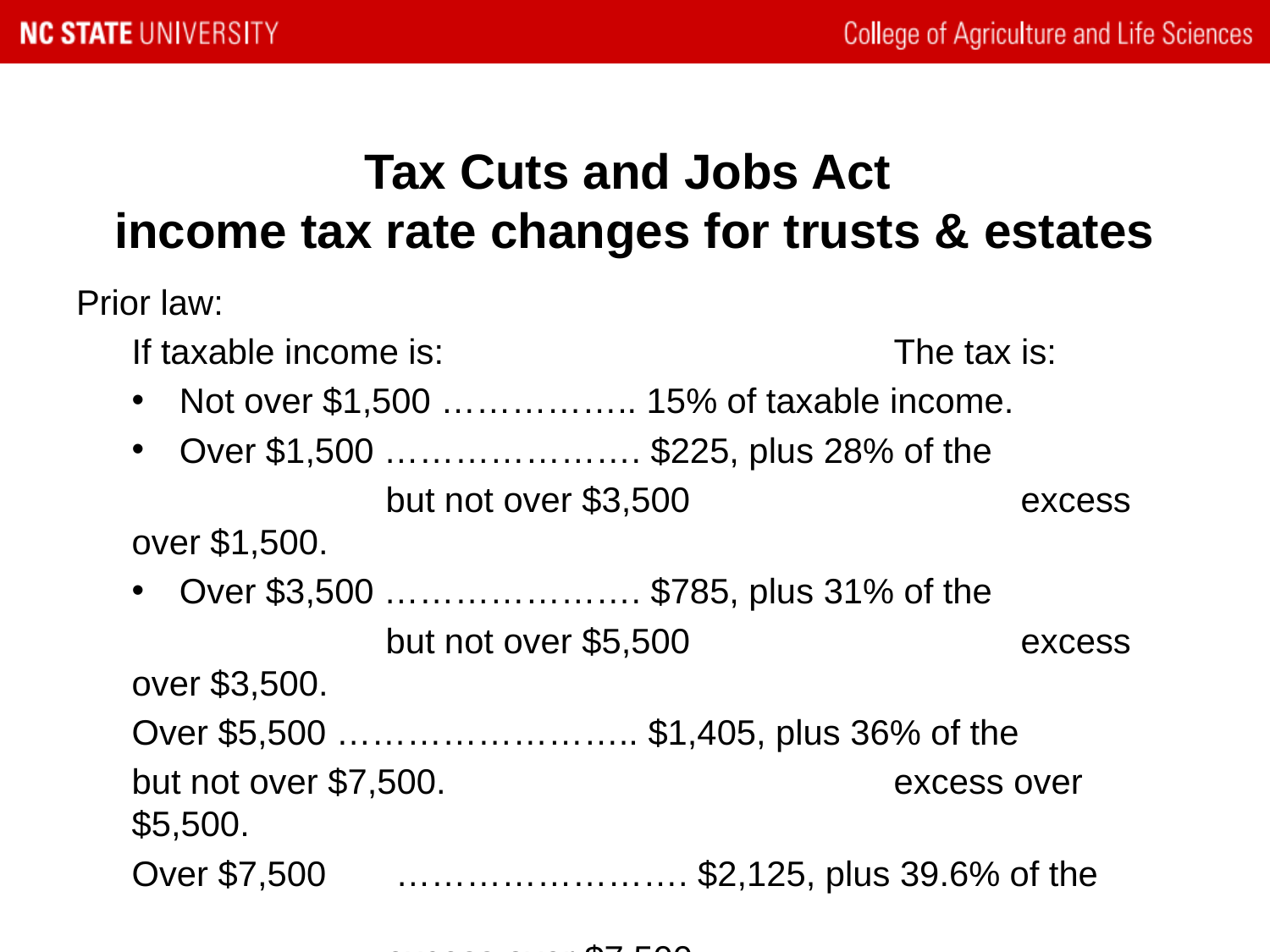

# Tax Cuts and Jobs Act income tax rate changes for trusts & estates
Prior law:
If taxable income is:				The tax is:
Not over $1,500 …………….. 15% of taxable income.
Over $1,500 …………………. $225, plus 28% of the
		but not over $3,500			excess over $1,500.
Over $3,500 …………………. $785, plus 31% of the
		but not over $5,500			excess over $3,500.
Over $5,500 …………………….. $1,405, plus 36% of the
but not over $7,500.				excess over $5,500.
Over $7,500	 ……………………. $2,125, plus 39.6% of the 											excess over $7,500.